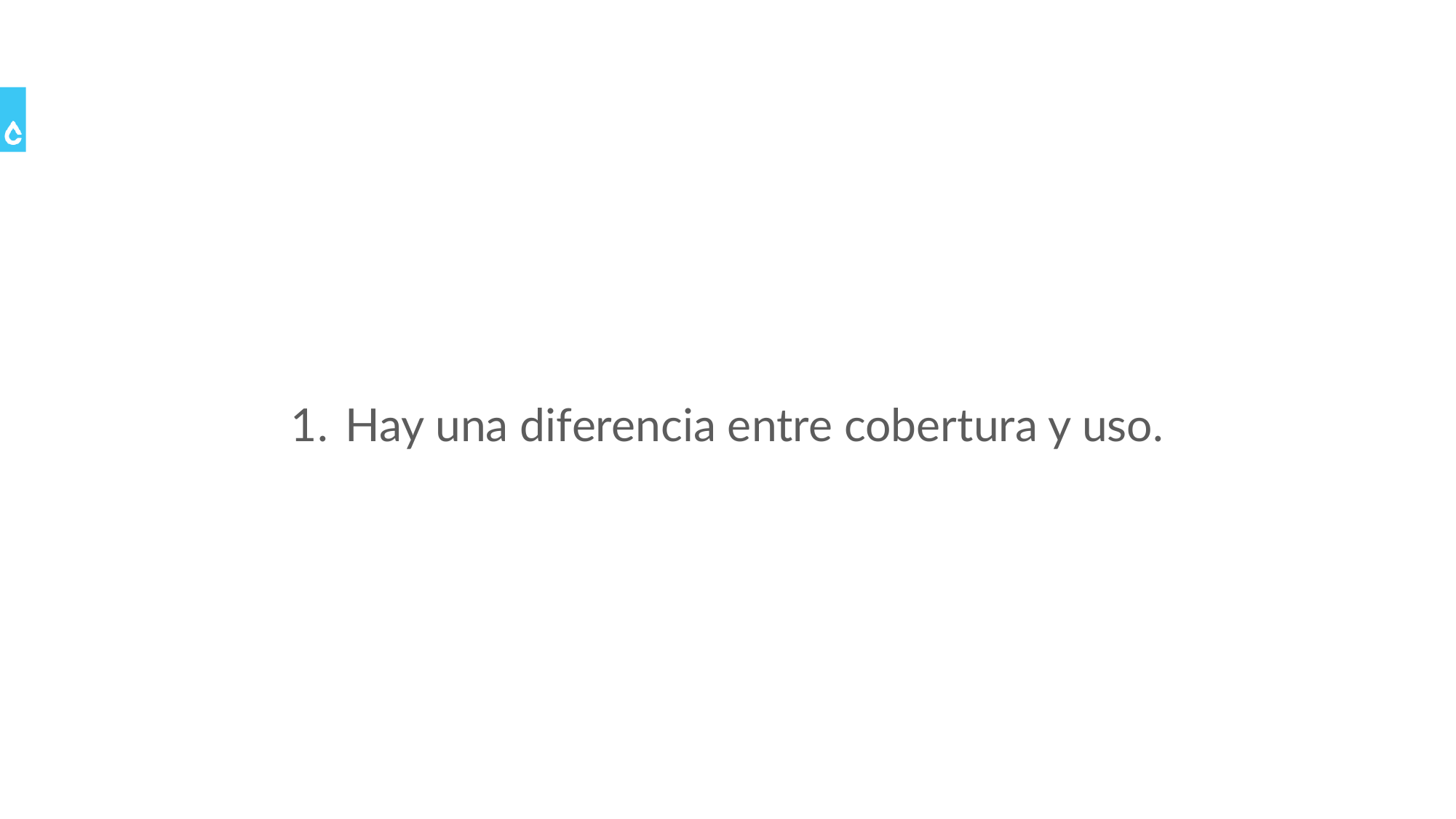

Hay una diferencia entre cobertura y uso.